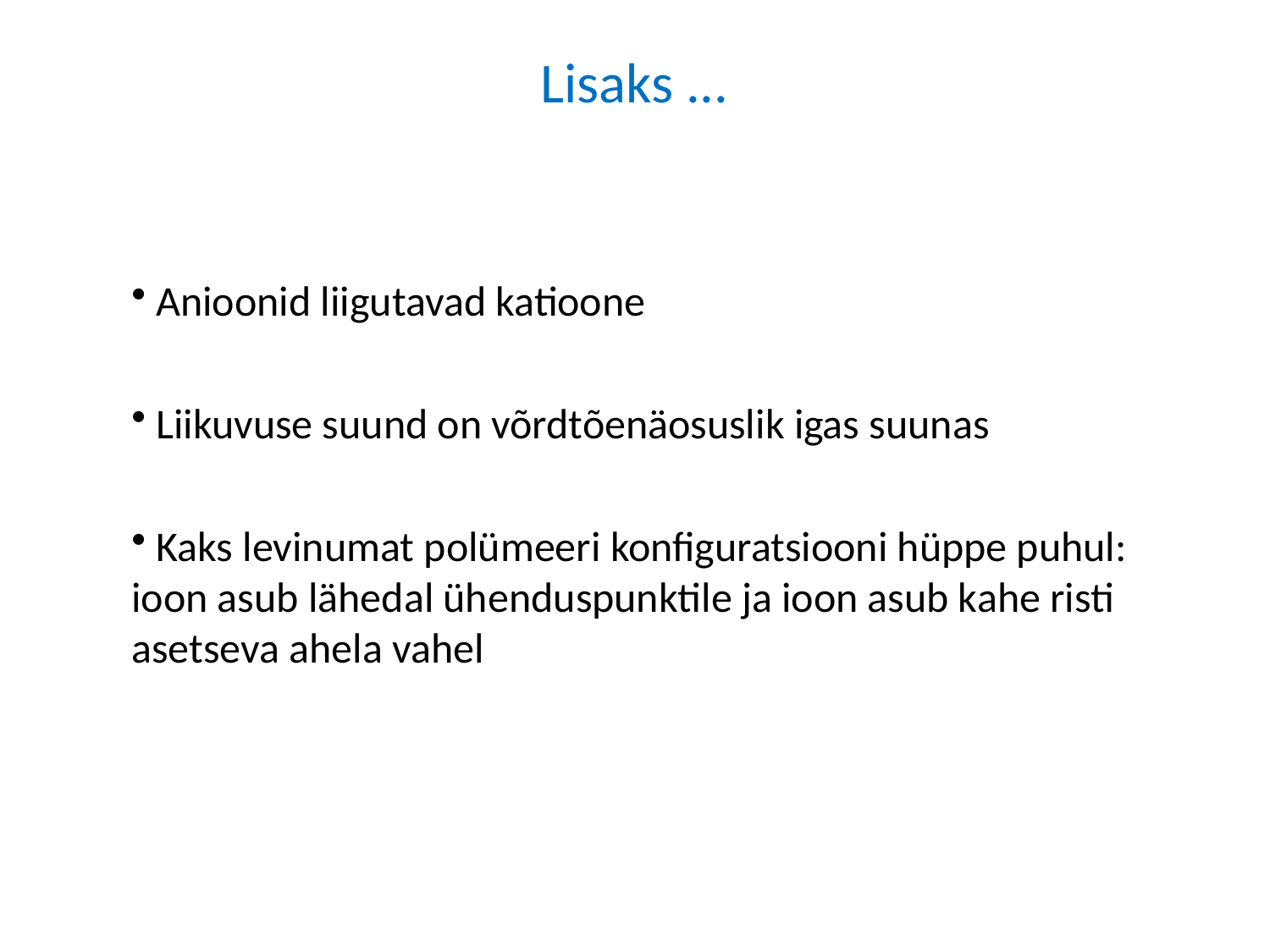

# Lisaks ...

 Anioonid liigutavad katioone

 Liikuvuse suund on võrdtõenäosuslik igas suunas

 Kaks levinumat polümeeri konfiguratsiooni hüppe puhul: ioon asub lähedal ühenduspunktile ja ioon asub kahe risti asetseva ahela vahel